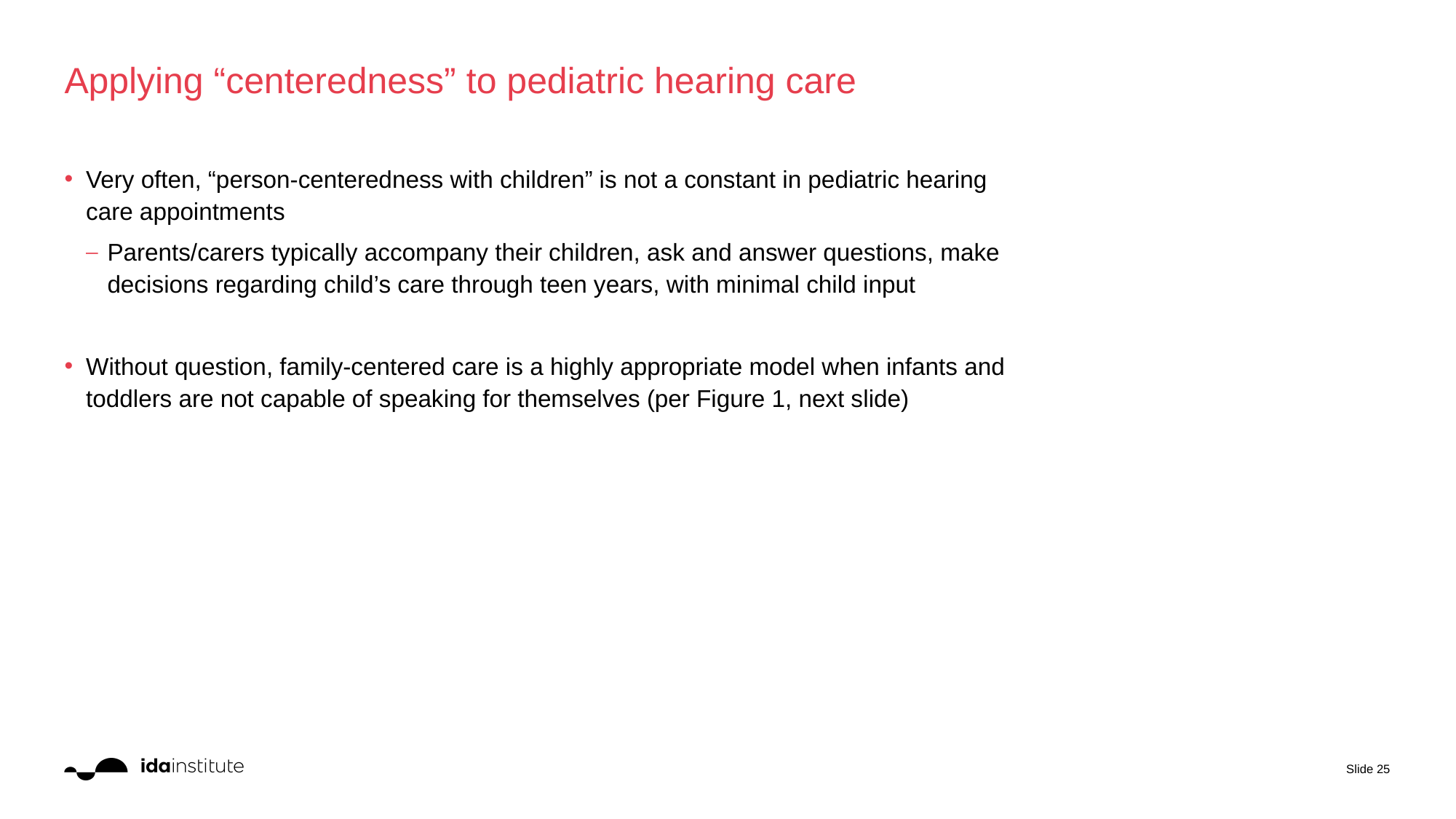

# Applying “centeredness” to pediatric hearing care
Very often, “person-centeredness with children” is not a constant in pediatric hearing care appointments
Parents/carers typically accompany their children, ask and answer questions, make decisions regarding child’s care through teen years, with minimal child input

Without question, family-centered care is a highly appropriate model when infants and toddlers are not capable of speaking for themselves (per Figure 1, next slide)

Slide 25